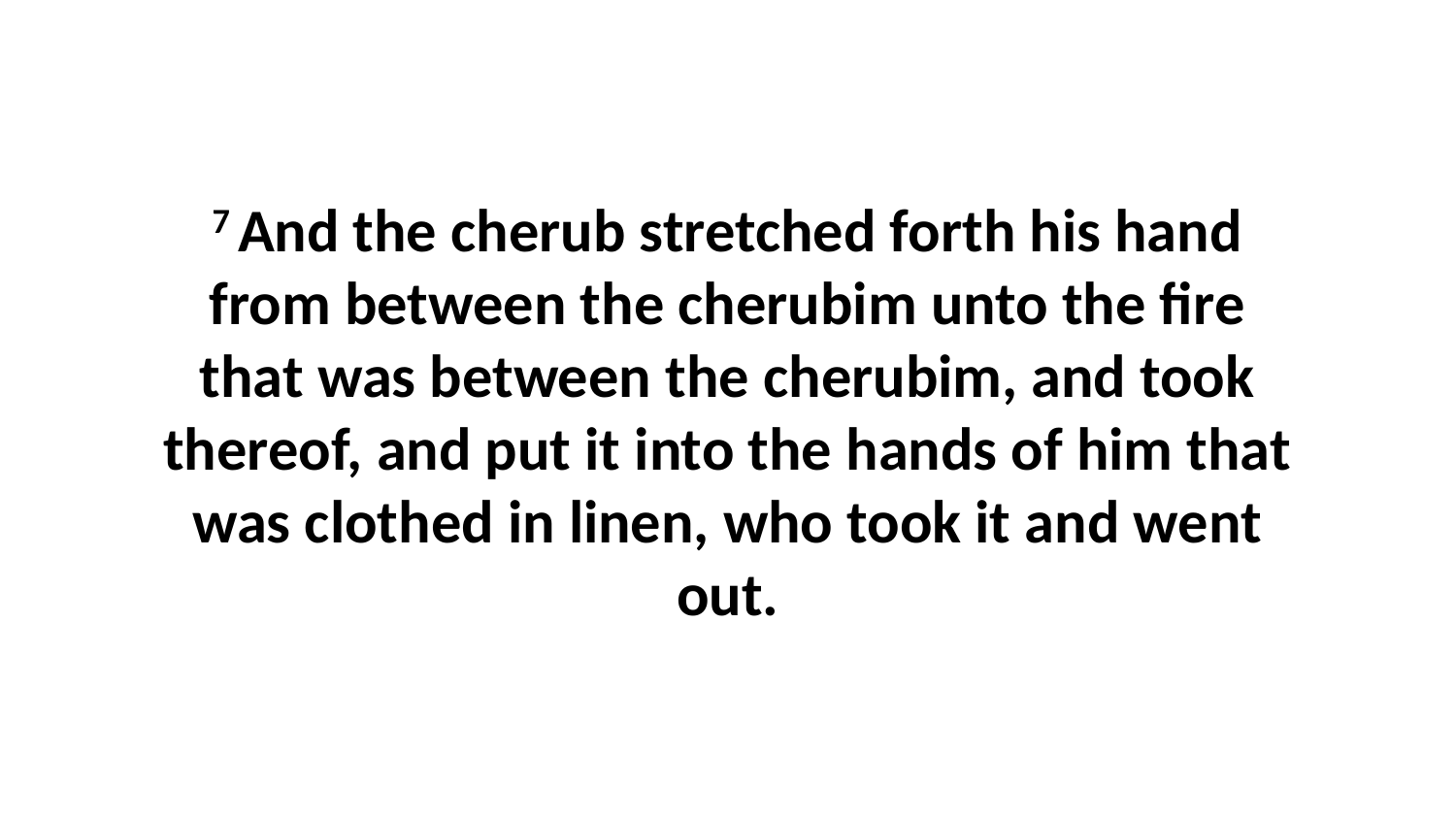

7 And the cherub stretched forth his hand from between the cherubim unto the fire that was between the cherubim, and took thereof, and put it into the hands of him that was clothed in linen, who took it and went out.